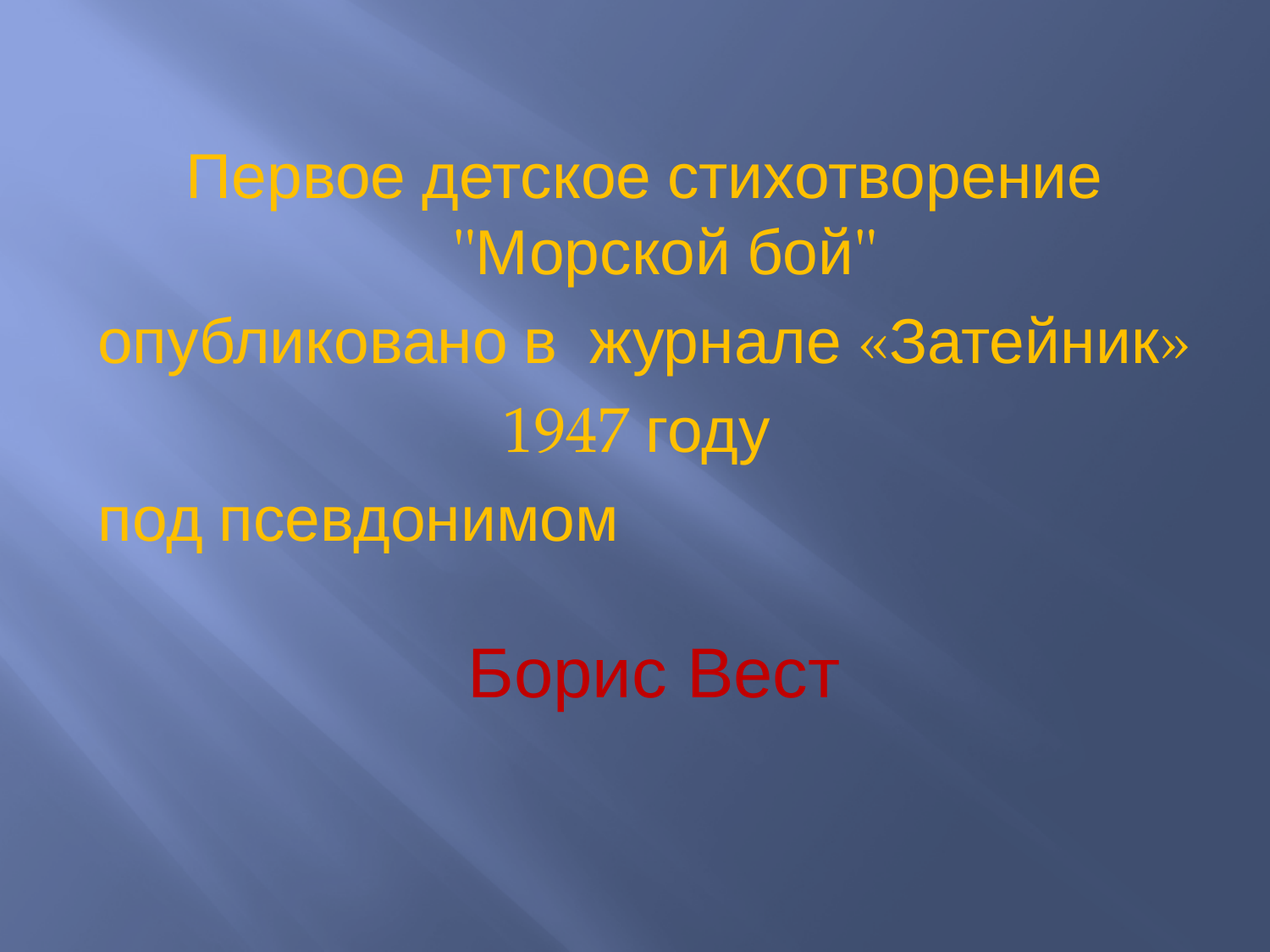

Первое детское стихотворение "Морской бой"
опубликовано в  журнале «Затейник»
1947 году
под псевдонимом
 Борис Вест